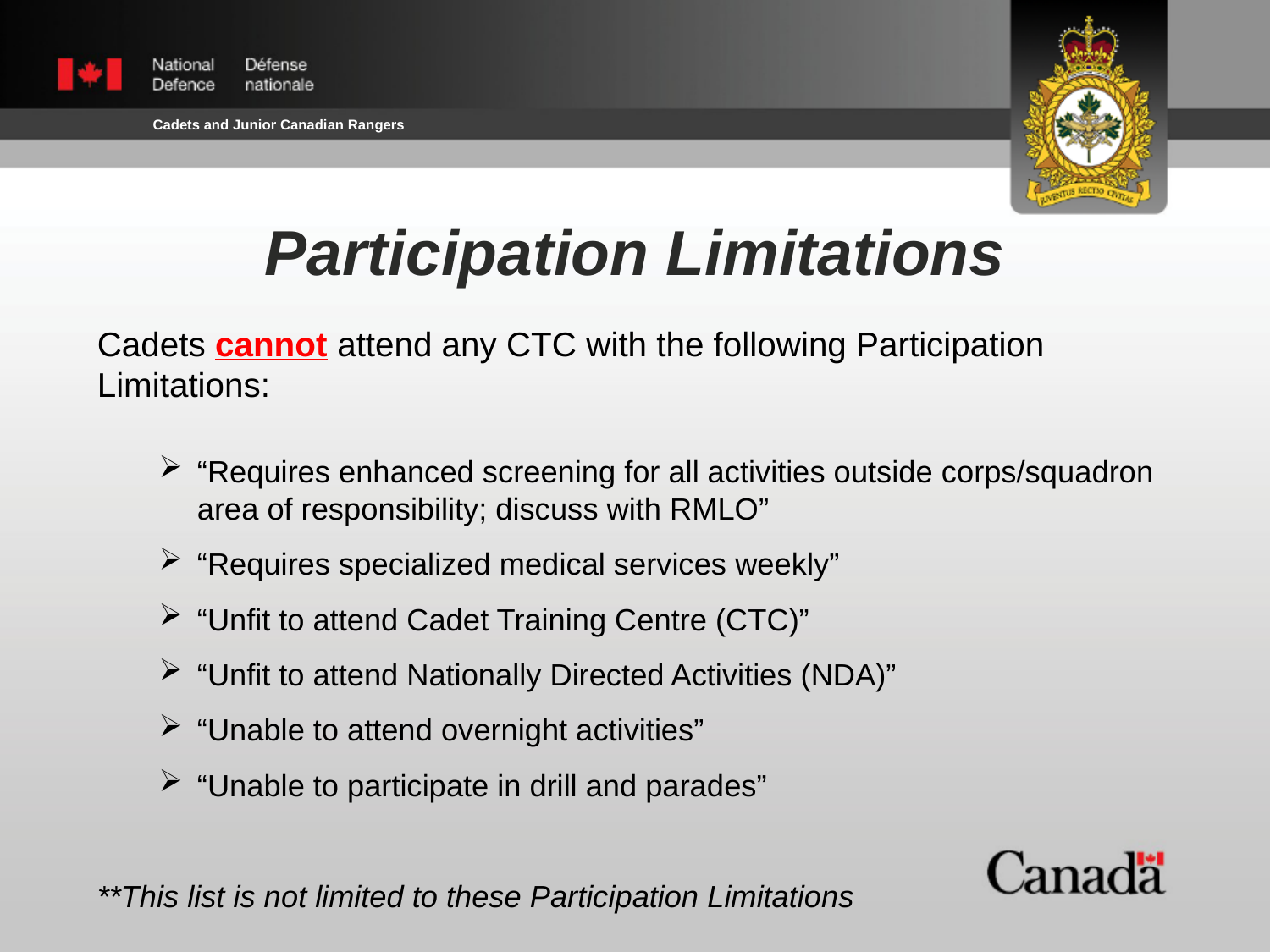

Participation Limitations
Cadets cannot attend any CTC with the following Participation Limitations:

“Requires enhanced screening for all activities outside corps/squadron area of responsibility; discuss with RMLO”
“Requires specialized medical services weekly”
“Unfit to attend Cadet Training Centre (CTC)”
“Unfit to attend Nationally Directed Activities (NDA)”
“Unable to attend overnight activities”
“Unable to participate in drill and parades”

**This list is not limited to these Participation Limitations